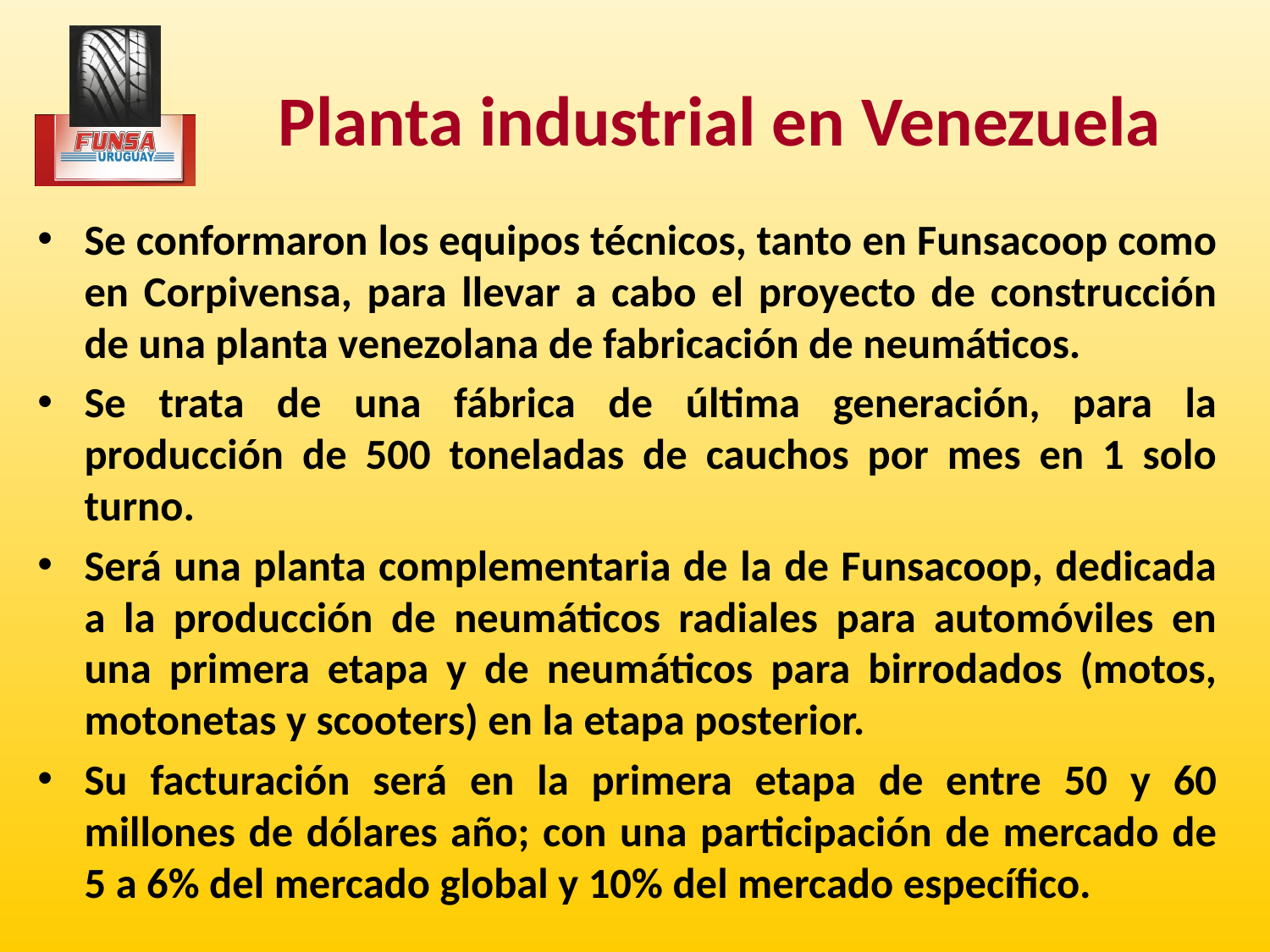

# Planta industrial en Venezuela
Se conformaron los equipos técnicos, tanto en Funsacoop como en Corpivensa, para llevar a cabo el proyecto de construcción de una planta venezolana de fabricación de neumáticos.
Se trata de una fábrica de última generación, para la producción de 500 toneladas de cauchos por mes en 1 solo turno.
Será una planta complementaria de la de Funsacoop, dedicada a la producción de neumáticos radiales para automóviles en una primera etapa y de neumáticos para birrodados (motos, motonetas y scooters) en la etapa posterior.
Su facturación será en la primera etapa de entre 50 y 60 millones de dólares año; con una participación de mercado de 5 a 6% del mercado global y 10% del mercado específico.